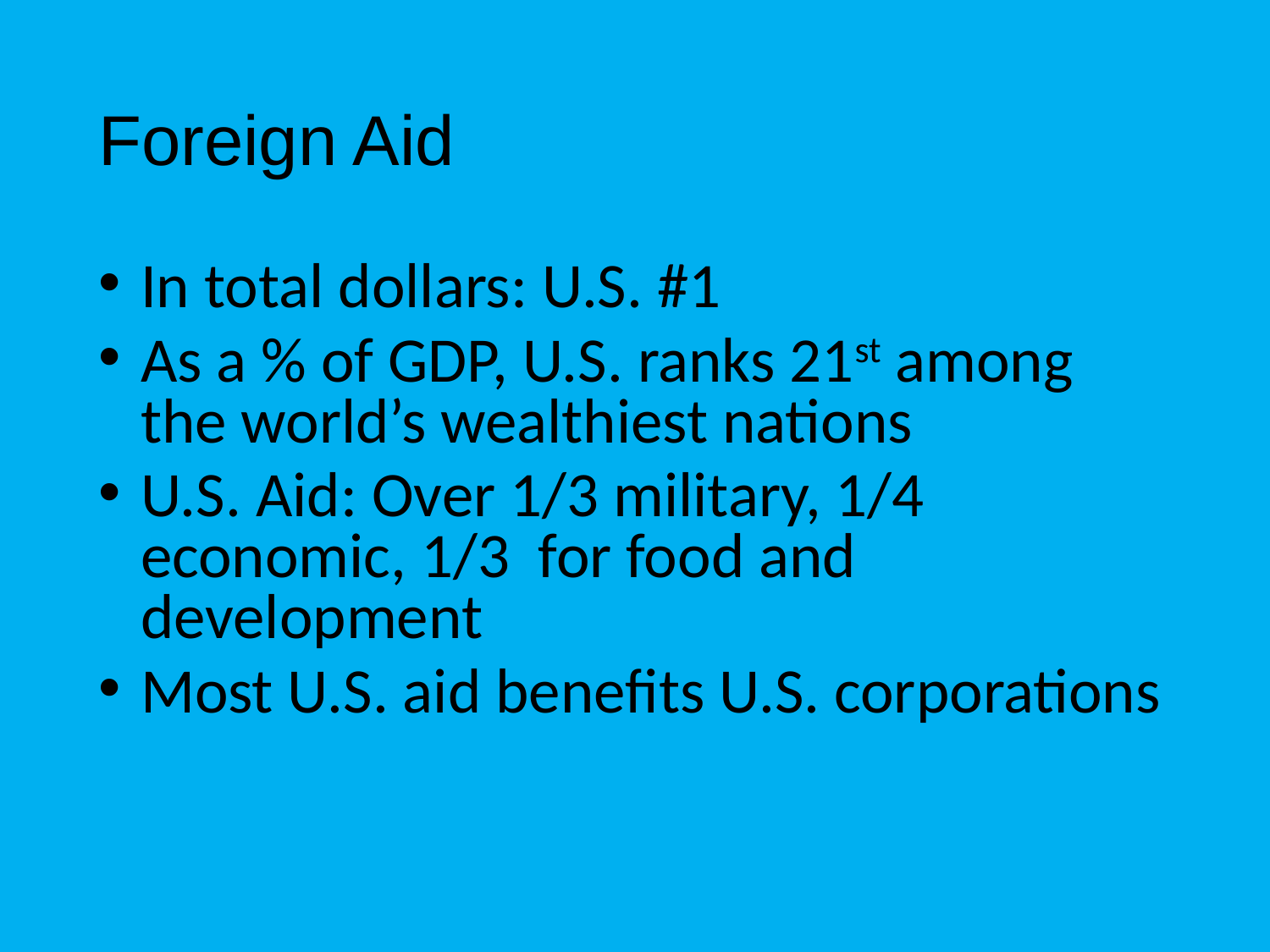

# Foreign Aid
In total dollars: U.S. #1
As a % of GDP, U.S. ranks 21st among the world’s wealthiest nations
U.S. Aid: Over 1/3 military, 1/4 economic, 1/3  for food and development
Most U.S. aid benefits U.S. corporations